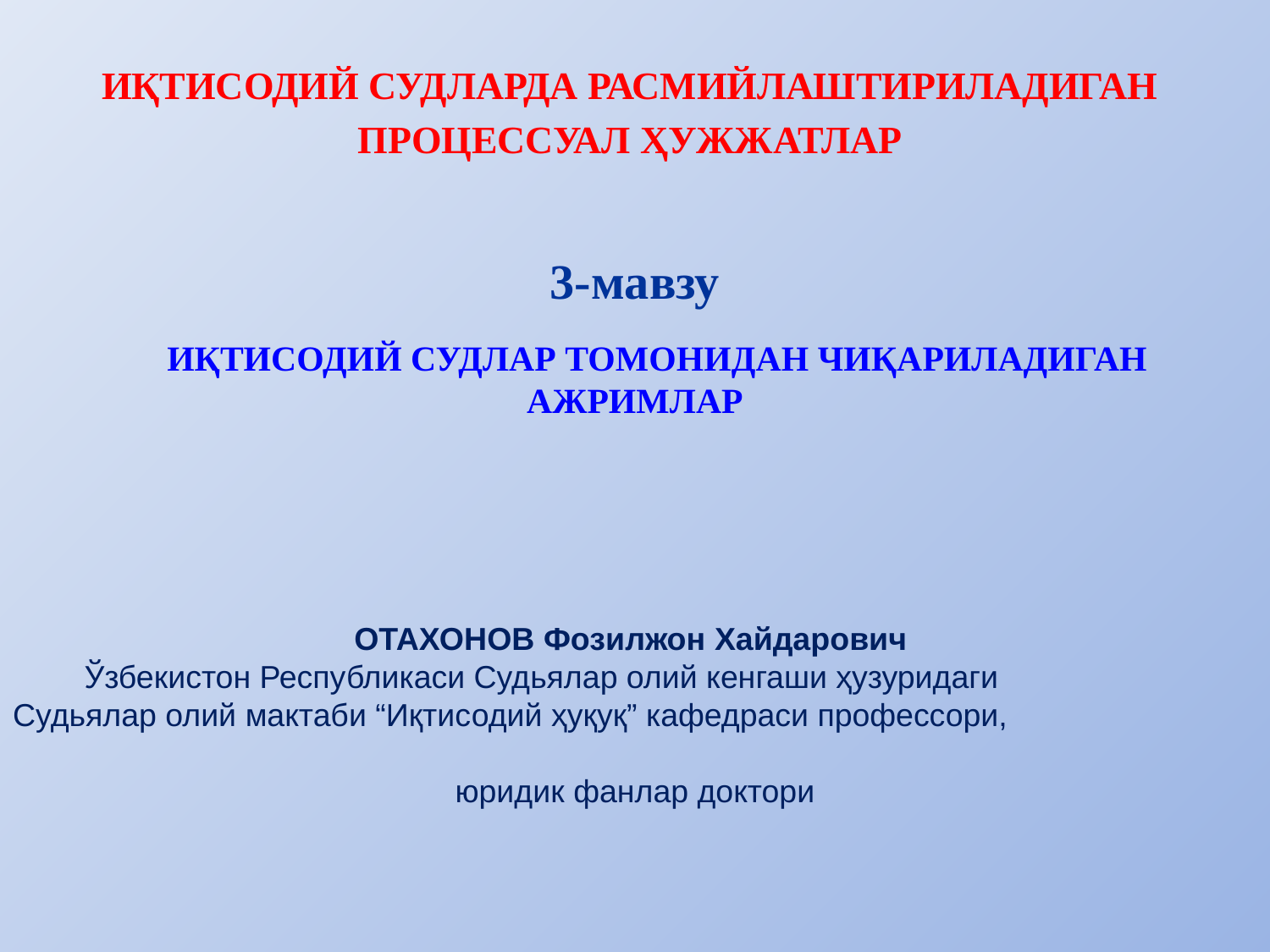

ИҚТИСОДИЙ СУДЛАРДА РАСМИЙЛАШТИРИЛАДИГАН
ПРОЦЕССУАЛ ҲУЖЖАТЛАР

3-мавзу

     ИҚТИСОДИЙ СУДЛАР ТОМОНИДАН ЧИҚАРИЛАДИГАН АЖРИМЛАР

ОТАХОНОВ Фозилжон Хайдарович
Ўзбекистон Республикаси Судьялар олий кенгаши ҳузуридаги
Судьялар олий мактаби “Иқтисодий ҳуқуқ” кафедраси профессори,
юридик фанлар доктори

#